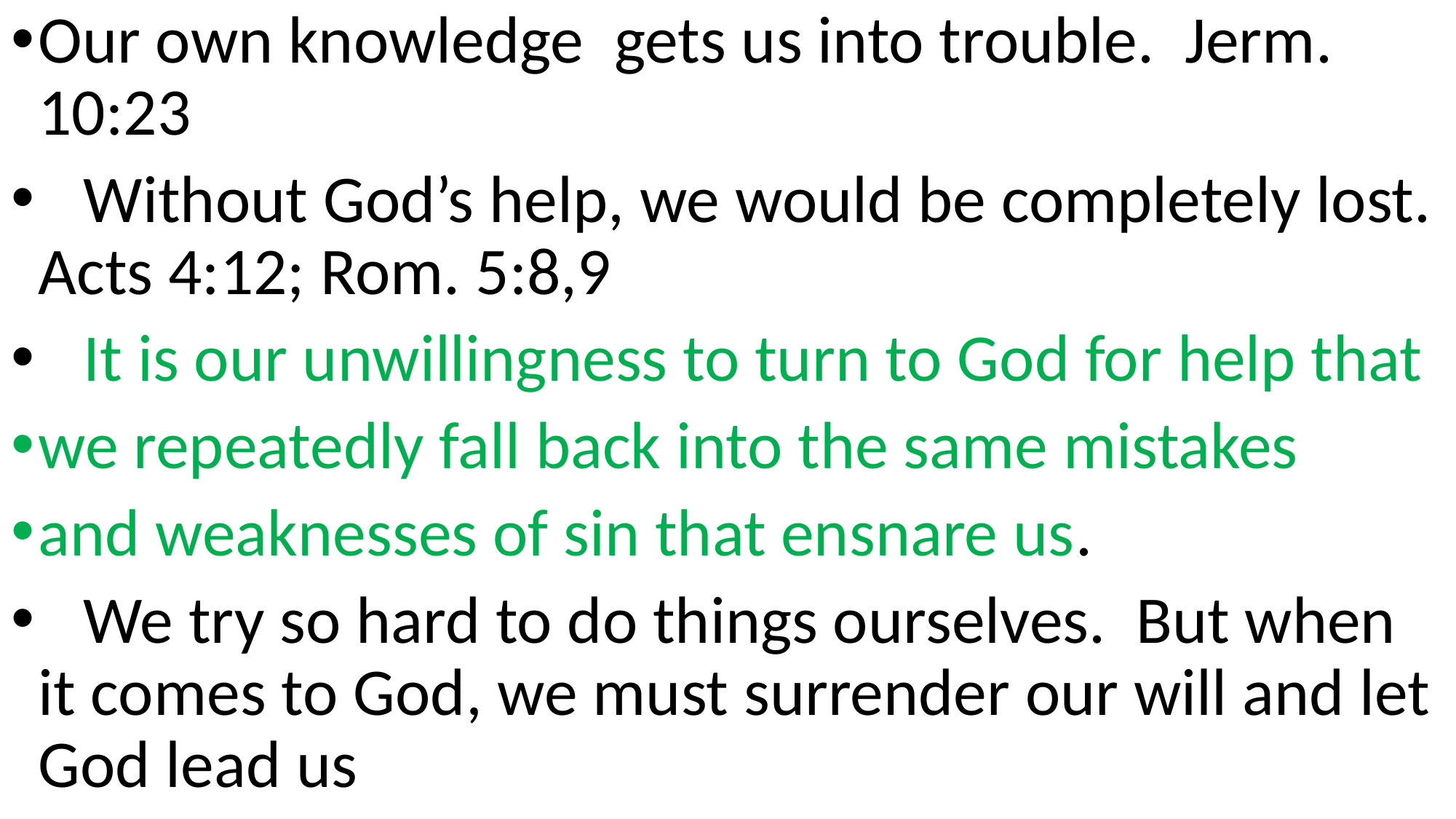

Our own knowledge  gets us into trouble.  Jerm. 10:23
   Without God’s help, we would be completely lost. Acts 4:12; Rom. 5:8,9
   It is our unwillingness to turn to God for help that
we repeatedly fall back into the same mistakes
and weaknesses of sin that ensnare us.
   We try so hard to do things ourselves.  But when it comes to God, we must surrender our will and let God lead us
down the proper path.